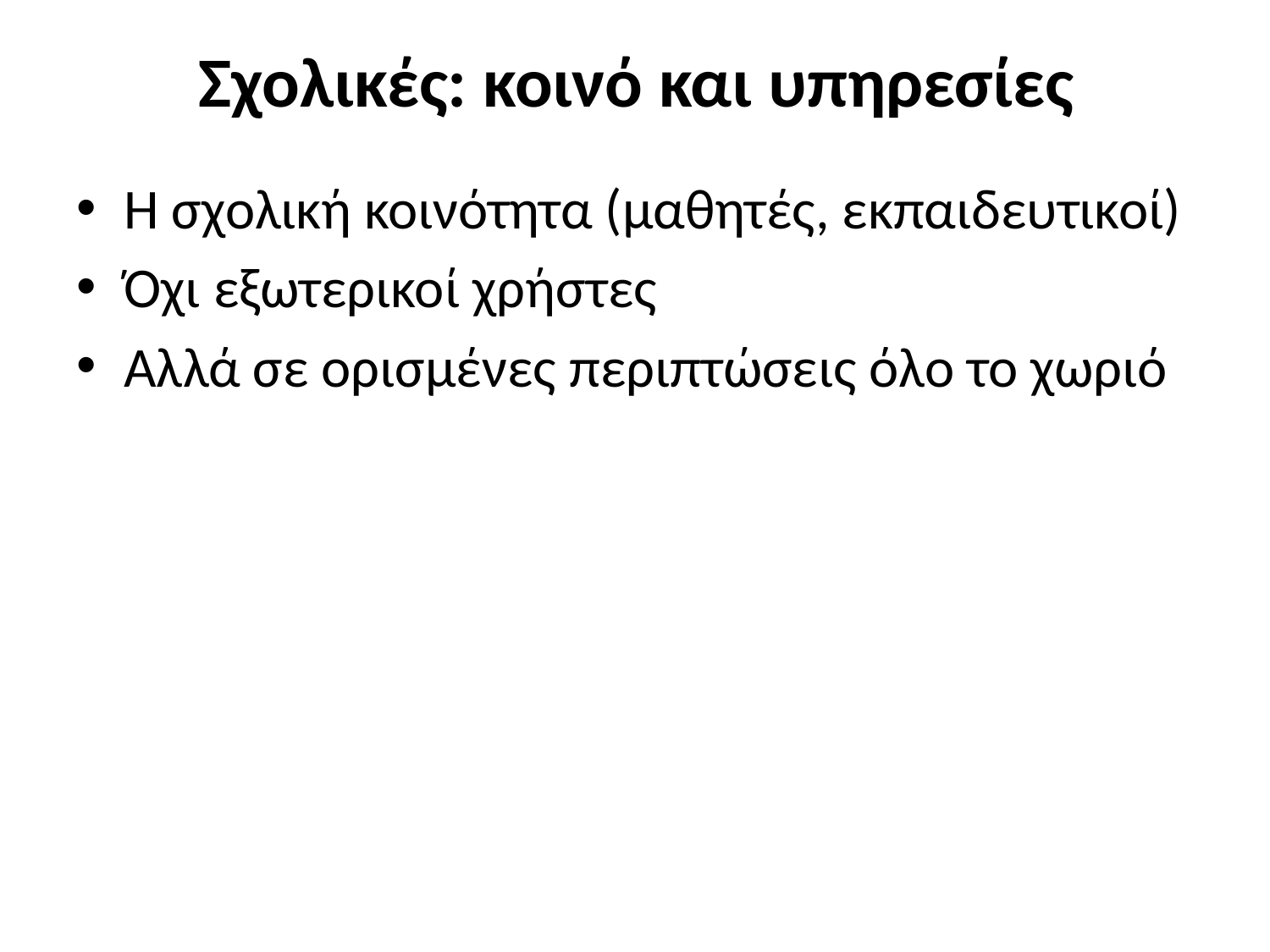

# Σχολικές: κοινό και υπηρεσίες
Η σχολική κοινότητα (μαθητές, εκπαιδευτικοί)
Όχι εξωτερικοί χρήστες
Αλλά σε ορισμένες περιπτώσεις όλο το χωριό